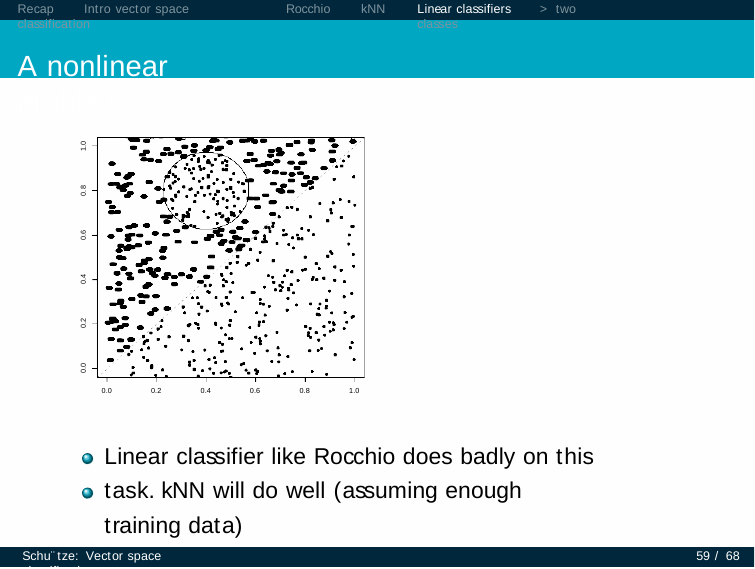

Recap	Intro vector space classification

A nonlinear problem
Rocchio
kNN
Linear classifiers	> two classes

1.0
0.8
0.6
0.4
0.2
0.0
0.0
0.2
0.4
0.6
0.8
1.0
Linear classifier like Rocchio does badly on this task. kNN will do well (assuming enough training data)

Schu¨tze:  Vector space classification
59 / 68